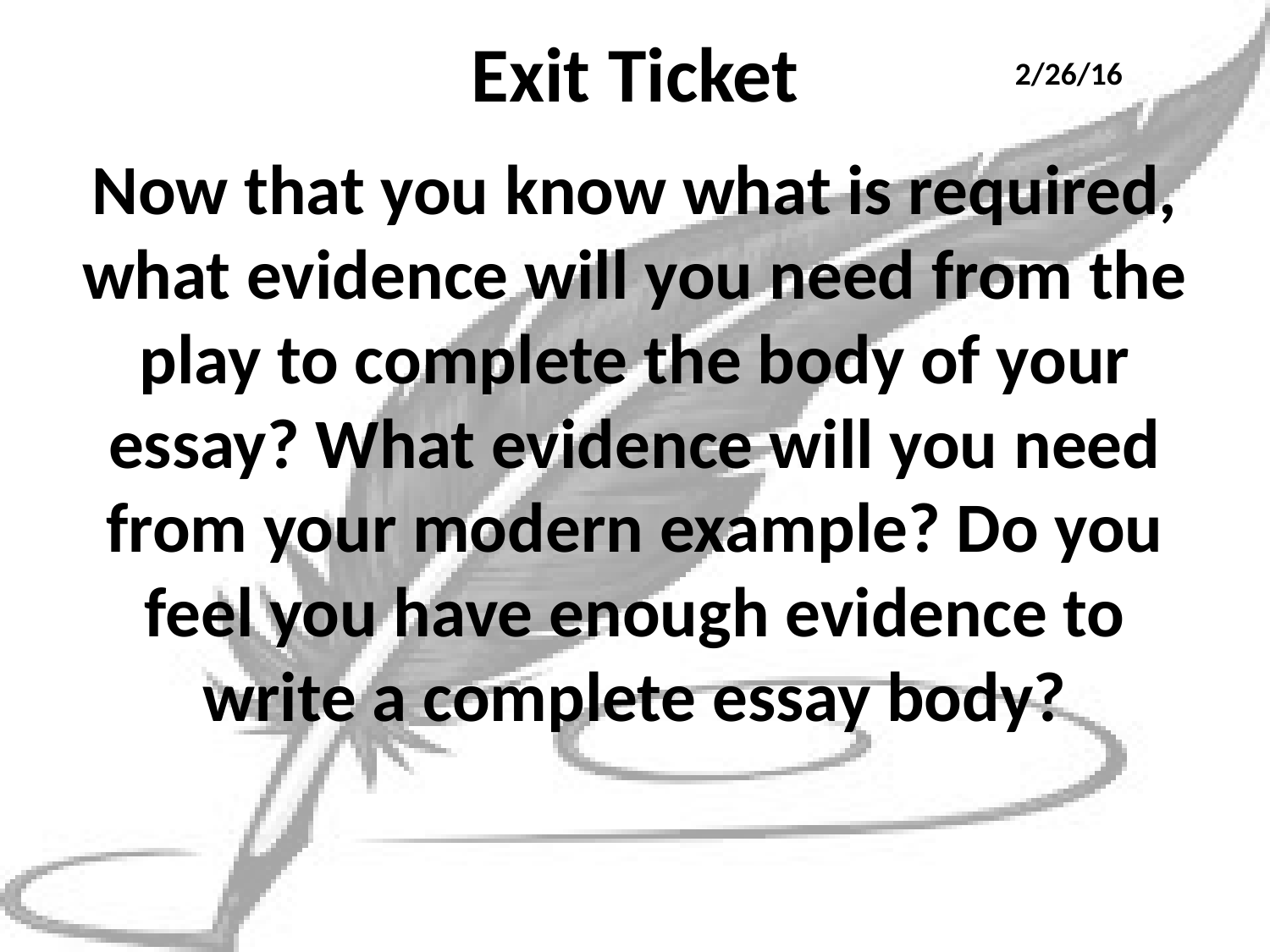

# Exit Ticket
2/26/16
Now that you know what is required, what evidence will you need from the play to complete the body of your essay? What evidence will you need from your modern example? Do you feel you have enough evidence to write a complete essay body?